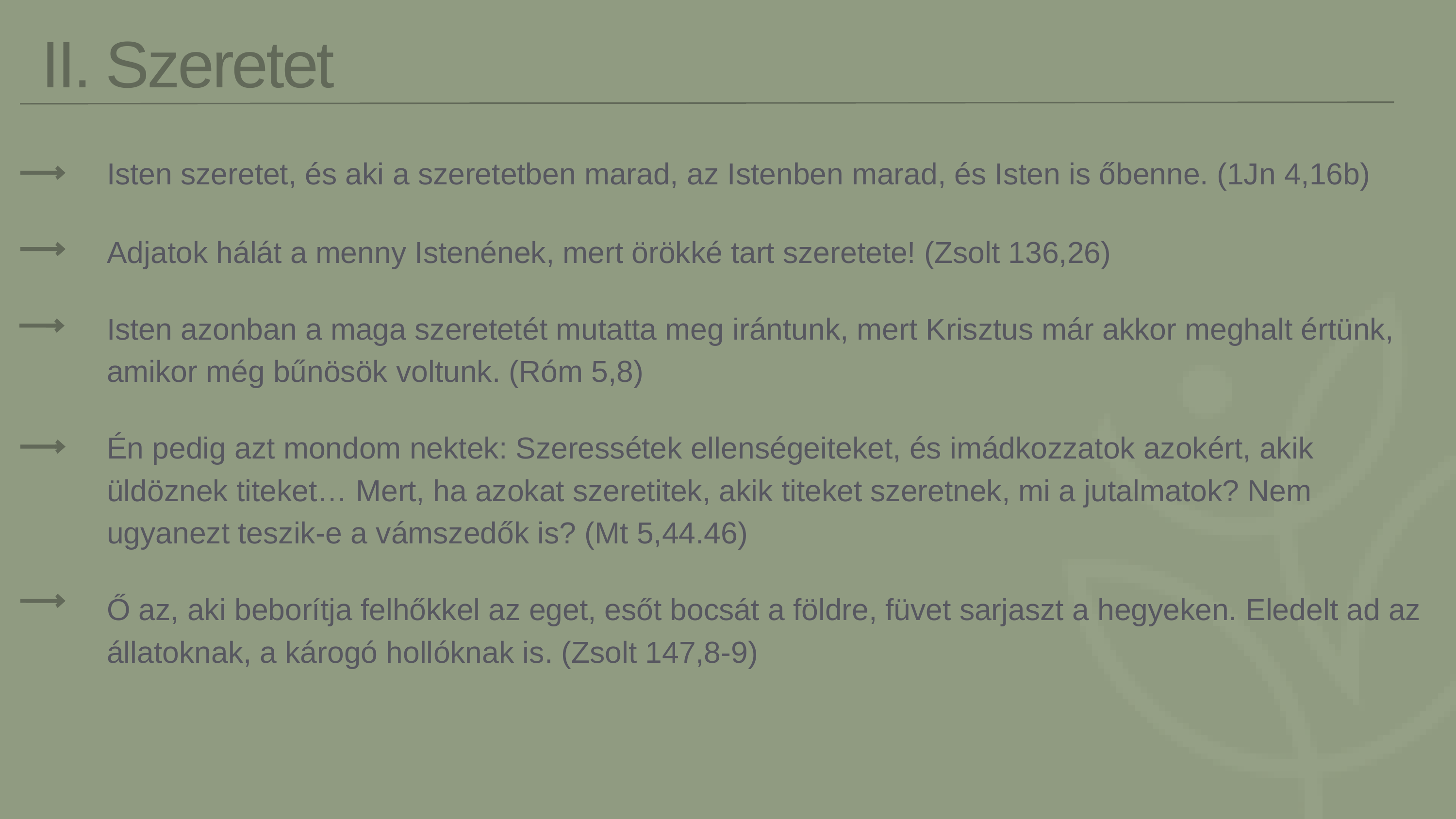

II. Szeretet

Isten szeretet, és aki a szeretetben marad, az Istenben marad, és Isten is őbenne. (1Jn 4,16b)

Adjatok hálát a menny Istenének, mert örökké tart szeretete! (Zsolt 136,26)

Isten azonban a maga szeretetét mutatta meg irántunk, mert Krisztus már akkor meghalt értünk, amikor még bűnösök voltunk. (Róm 5,8)

Én pedig azt mondom nektek: Szeressétek ellenségeiteket, és imádkozzatok azokért, akik üldöznek titeket… Mert, ha azokat szeretitek, akik titeket szeretnek, mi a jutalmatok? Nem ugyanezt teszik-e a vámszedők is? (Mt 5,44.46)

Ő az, aki beborítja felhőkkel az eget, esőt bocsát a földre, füvet sarjaszt a hegyeken. Eledelt ad az állatoknak, a károgó hollóknak is. (Zsolt 147,8-9)